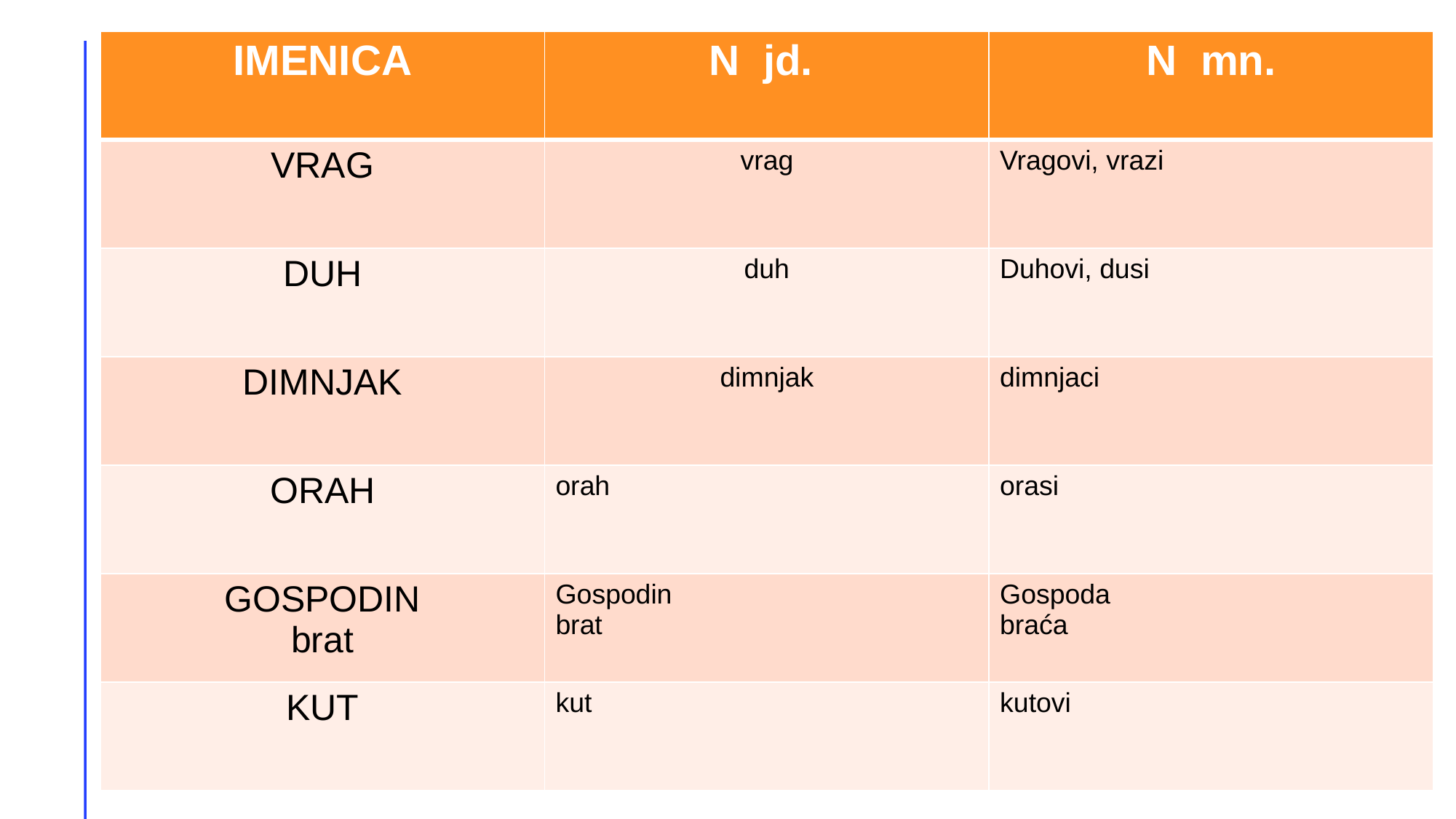

| IMENICA | N  jd. | N  mn. |
| --- | --- | --- |
| VRAG | vrag | Vragovi, vrazi |
| DUH | duh | Duhovi, dusi |
| DIMNJAK | dimnjak | dimnjaci |
| ORAH | orah | orasi |
| GOSPODIN brat | Gospodin brat | Gospoda braća |
| KUT | kut | kutovi |